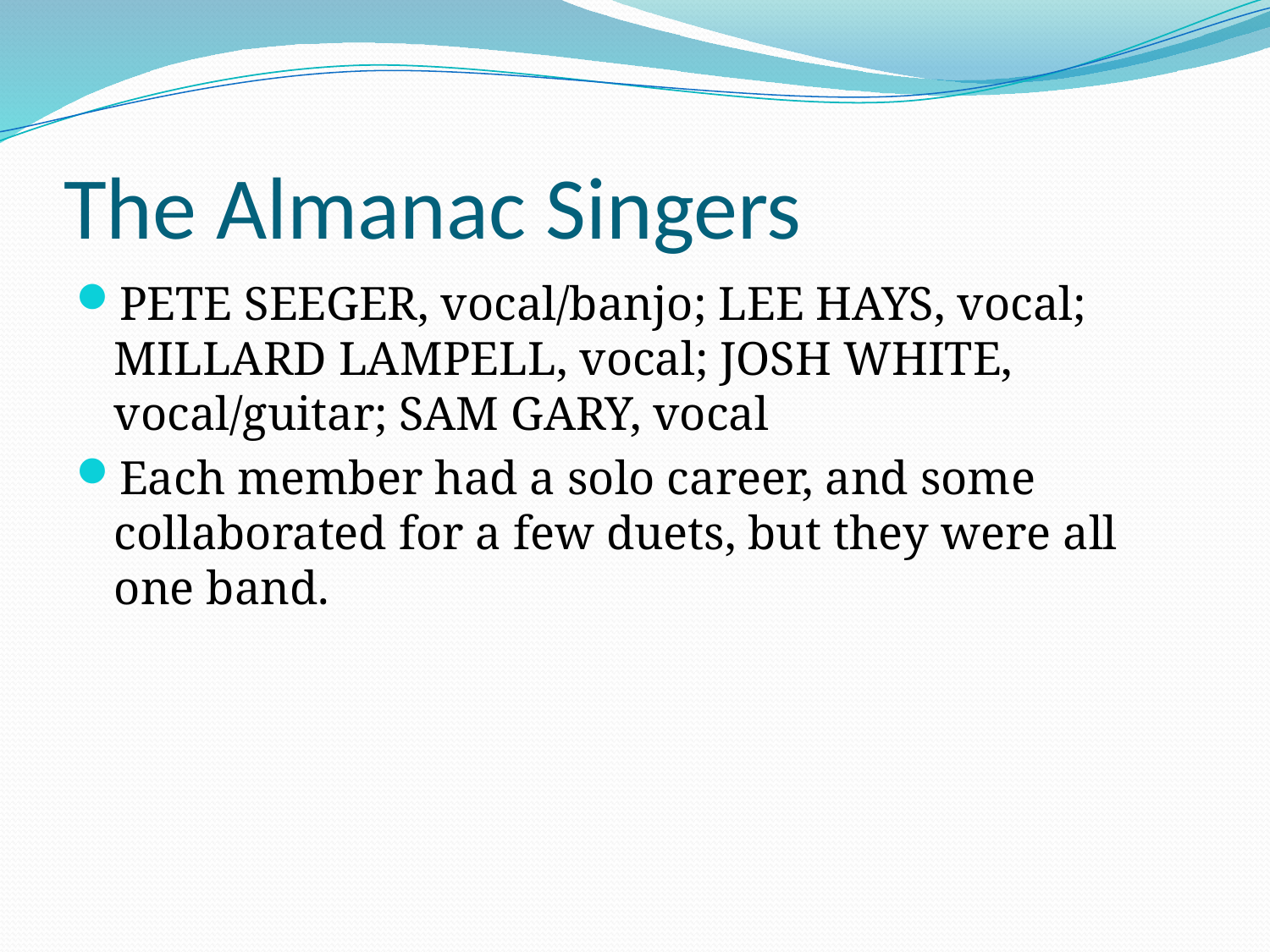

# The Almanac Singers
PETE SEEGER, vocal/banjo; LEE HAYS, vocal; MILLARD LAMPELL, vocal; JOSH WHITE, vocal/guitar; SAM GARY, vocal
Each member had a solo career, and some collaborated for a few duets, but they were all one band.